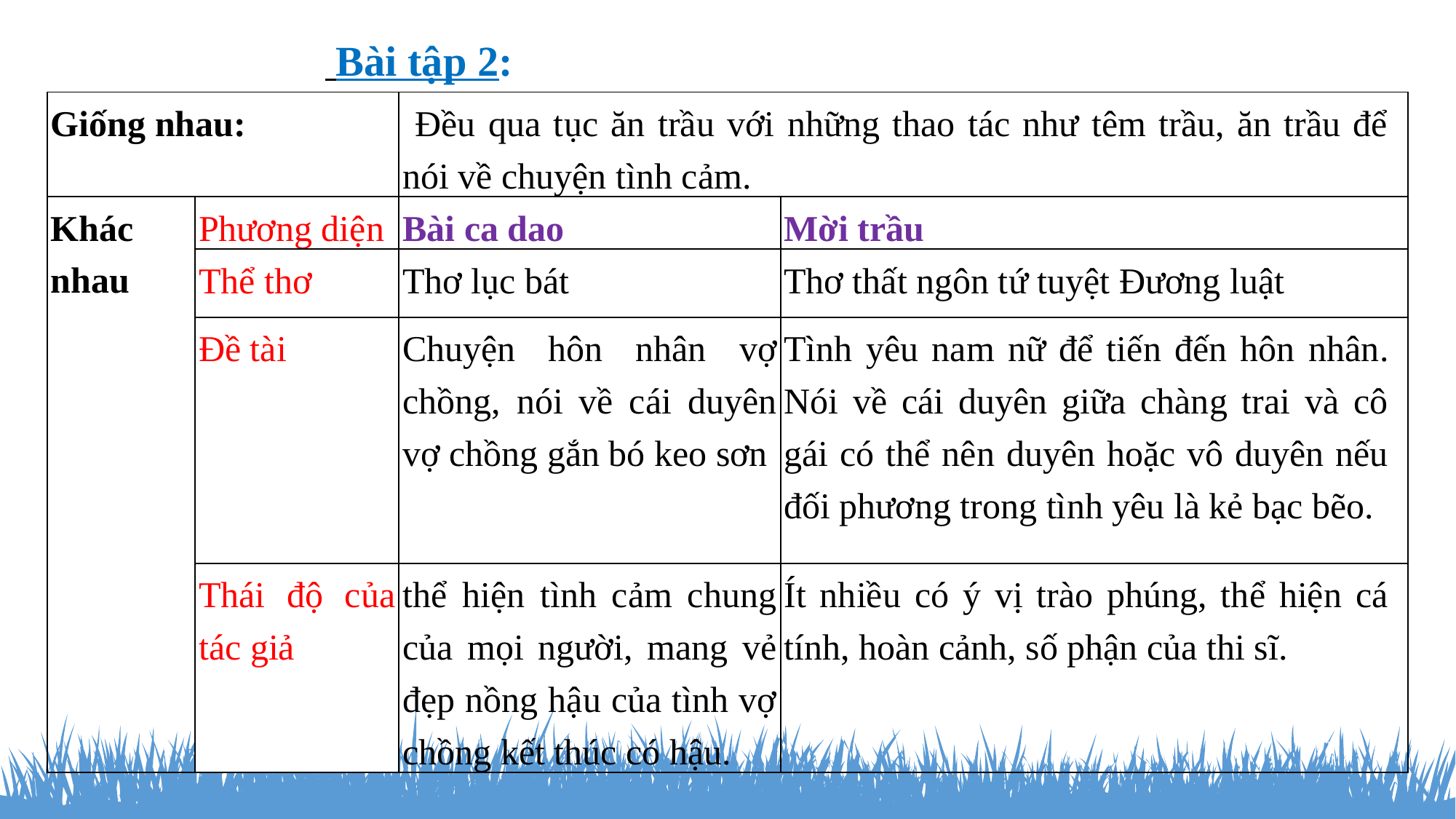

Bài tập 2:
| Giống nhau: |  | Đều qua tục ăn trầu với những thao tác như têm trầu, ăn trầu để nói về chuyện tình cảm. |  |
| --- | --- | --- | --- |
| Khác nhau | Phương diện | Bài ca dao | Mời trầu |
|  | Thể thơ | Thơ lục bát | Thơ thất ngôn tứ tuyệt Đương luật |
|  | Đề tài | Chuyện hôn nhân vợ chồng, nói về cái duyên vợ chồng gắn bó keo sơn | Tình yêu nam nữ để tiến đến hôn nhân. Nói về cái duyên giữa chàng trai và cô gái có thể nên duyên hoặc vô duyên nếu đối phương trong tình yêu là kẻ bạc bẽo. |
|  | Thái độ của tác giả | thể hiện tình cảm chung của mọi người, mang vẻ đẹp nồng hậu của tình vợ chồng kết thúc có hậu. | Ít nhiều có ý vị trào phúng, thể hiện cá tính, hoàn cảnh, số phận của thi sĩ. |